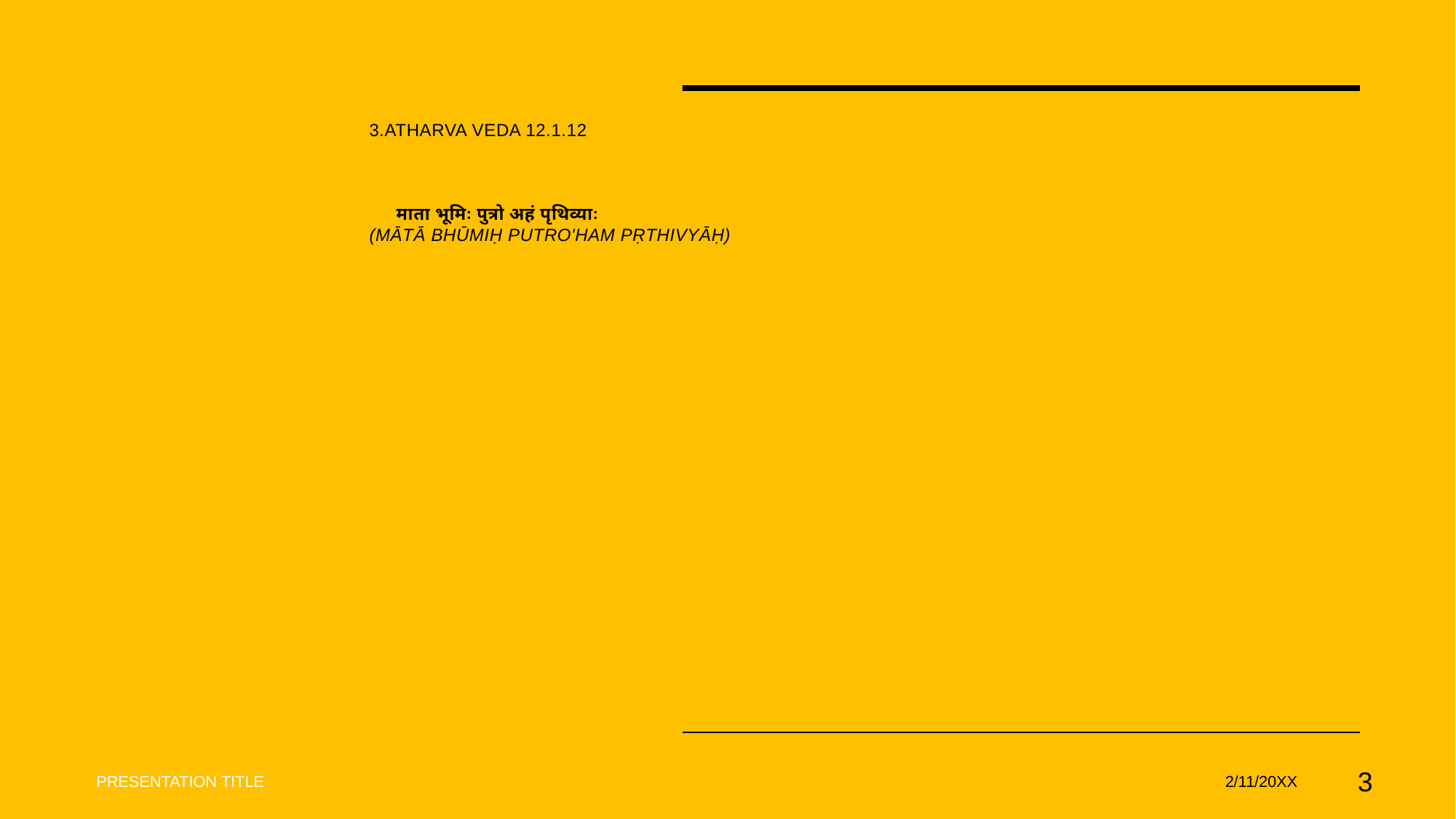

# 3.Atharva Veda 12.1.12 माता भूमिः पुत्रो अहं पृथिव्याः (Mātā bhūmiḥ putro'ham pṛthivyāḥ)

PRESENTATION TITLE
2/11/20XX
3